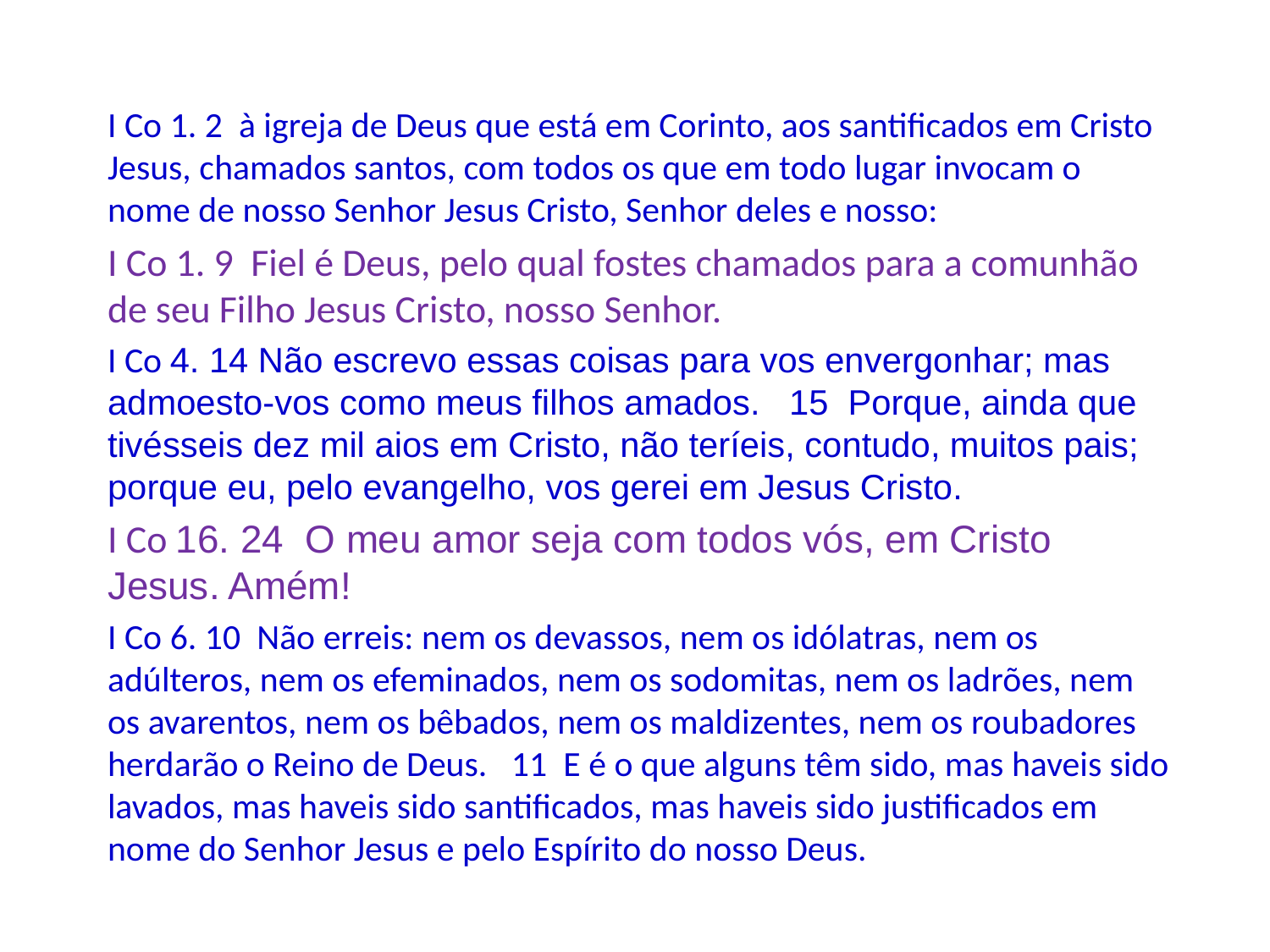

I Co 1. 2  à igreja de Deus que está em Corinto, aos santificados em Cristo Jesus, chamados santos, com todos os que em todo lugar invocam o nome de nosso Senhor Jesus Cristo, Senhor deles e nosso:
I Co 1. 9  Fiel é Deus, pelo qual fostes chamados para a comunhão de seu Filho Jesus Cristo, nosso Senhor.
I Co 4. 14 Não escrevo essas coisas para vos envergonhar; mas admoesto-vos como meus filhos amados.   15  Porque, ainda que tivésseis dez mil aios em Cristo, não teríeis, contudo, muitos pais; porque eu, pelo evangelho, vos gerei em Jesus Cristo.
I Co 16. 24  O meu amor seja com todos vós, em Cristo Jesus. Amém!
I Co 6. 10  Não erreis: nem os devassos, nem os idólatras, nem os adúlteros, nem os efeminados, nem os sodomitas, nem os ladrões, nem os avarentos, nem os bêbados, nem os maldizentes, nem os roubadores herdarão o Reino de Deus.   11  E é o que alguns têm sido, mas haveis sido lavados, mas haveis sido santificados, mas haveis sido justificados em nome do Senhor Jesus e pelo Espírito do nosso Deus.